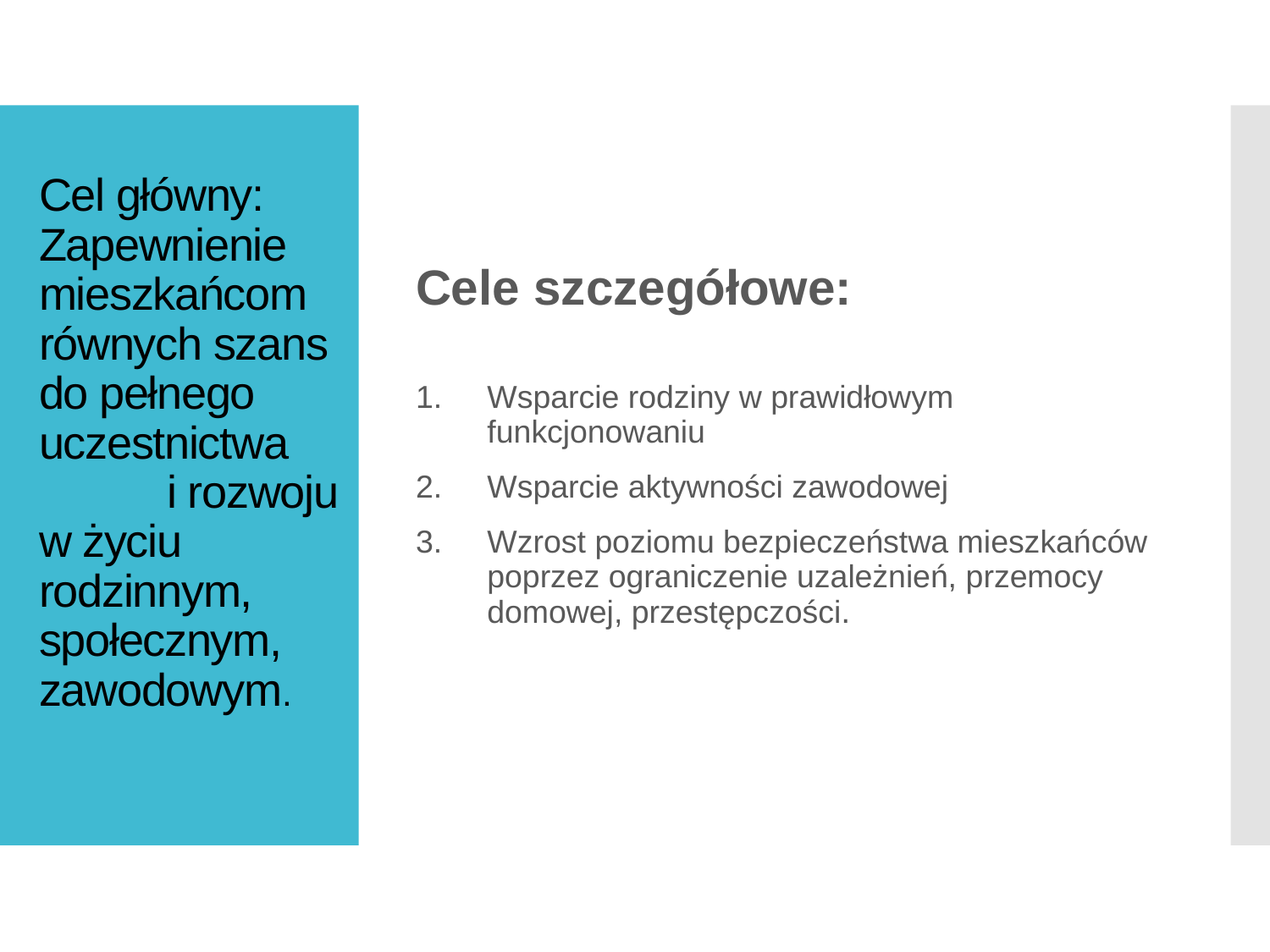

Cele szczegółowe:

Wsparcie rodziny w prawidłowym funkcjonowaniu
Wsparcie aktywności zawodowej
Wzrost poziomu bezpieczeństwa mieszkańców poprzez ograniczenie uzależnień, przemocy domowej, przestępczości.

# Cel główny: Zapewnienie mieszkańcom równych szans do pełnego uczestnictwa                i rozwoju w życiu rodzinnym,  społecznym,  zawodowym.